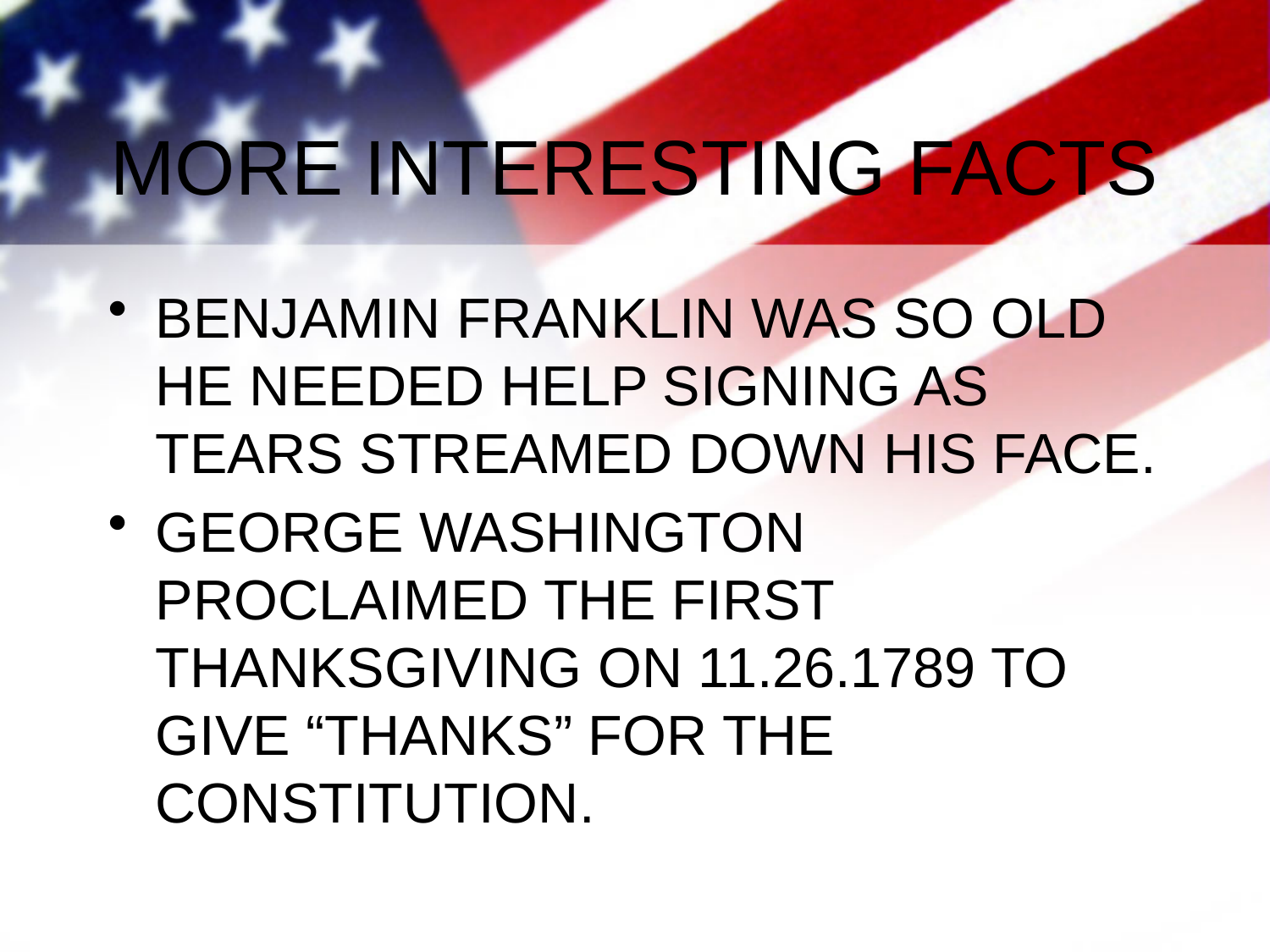

# MORE INTERESTING FACTS
BENJAMIN FRANKLIN WAS SO OLD HE NEEDED HELP SIGNING AS TEARS STREAMED DOWN HIS FACE.
GEORGE WASHINGTON PROCLAIMED THE FIRST THANKSGIVING ON 11.26.1789 TO GIVE “THANKS” FOR THE CONSTITUTION.